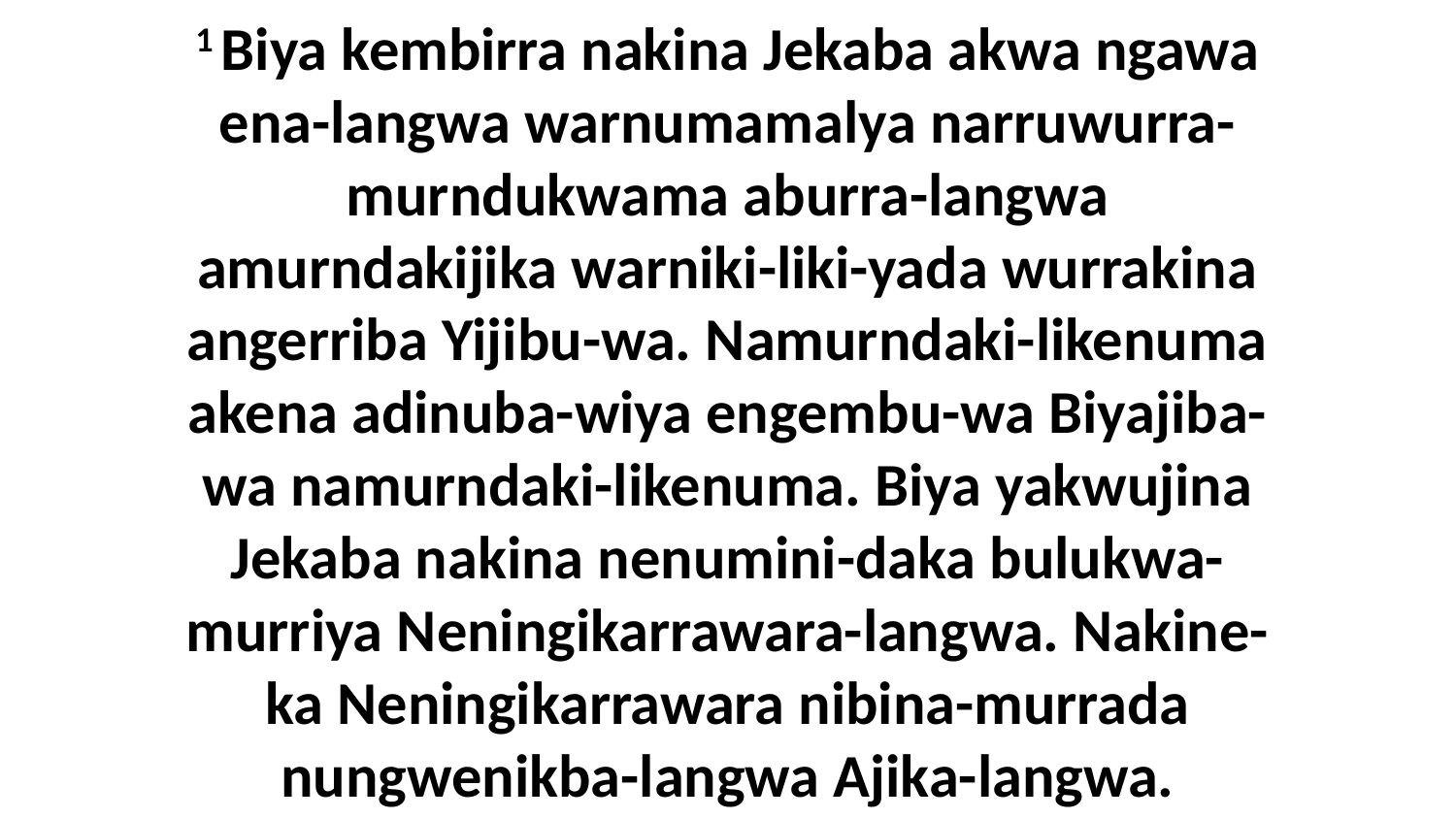

1 Biya kembirra nakina Jekaba akwa ngawa ena-langwa warnumamalya narruwurra-murndukwama aburra-langwa amurndakijika warniki-liki-yada wurrakina angerriba Yijibu-wa. Namurndaki-likenuma akena adinuba-wiya engembu-wa Biyajiba-wa namurndaki-likenuma. Biya yakwujina Jekaba nakina nenumini-daka bulukwa-murriya Neningikarrawara-langwa. Nakine-ka Neningikarrawara nibina-murrada nungwenikba-langwa Ajika-langwa.